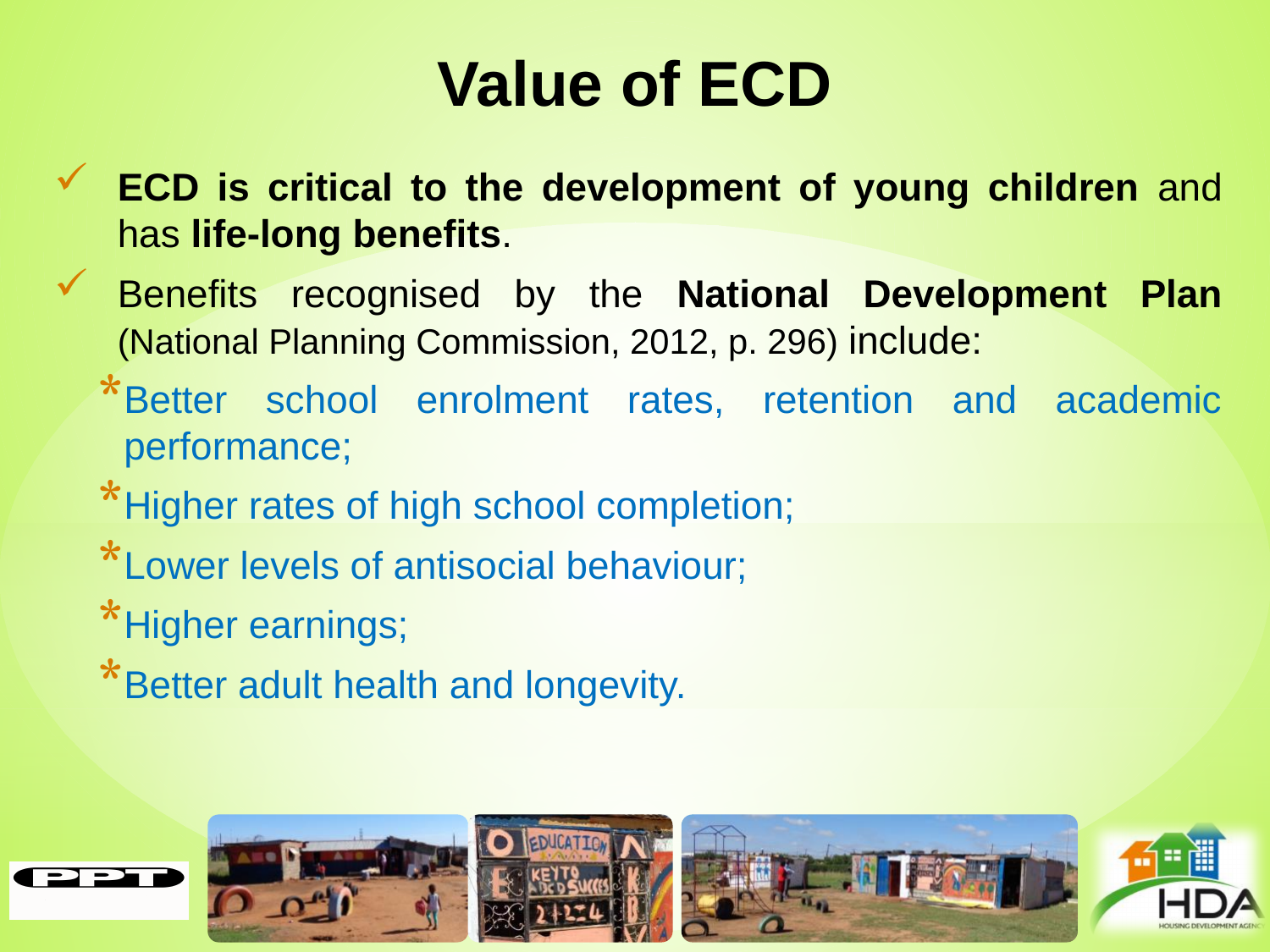

# Value of ECD
ECD is critical to the development of young children and has life-long benefits.
Benefits recognised by the National Development Plan (National Planning Commission, 2012, p. 296) include:
Better school enrolment rates, retention and academic performance;
Higher rates of high school completion;
Lower levels of antisocial behaviour;
Higher earnings;
Better adult health and longevity.